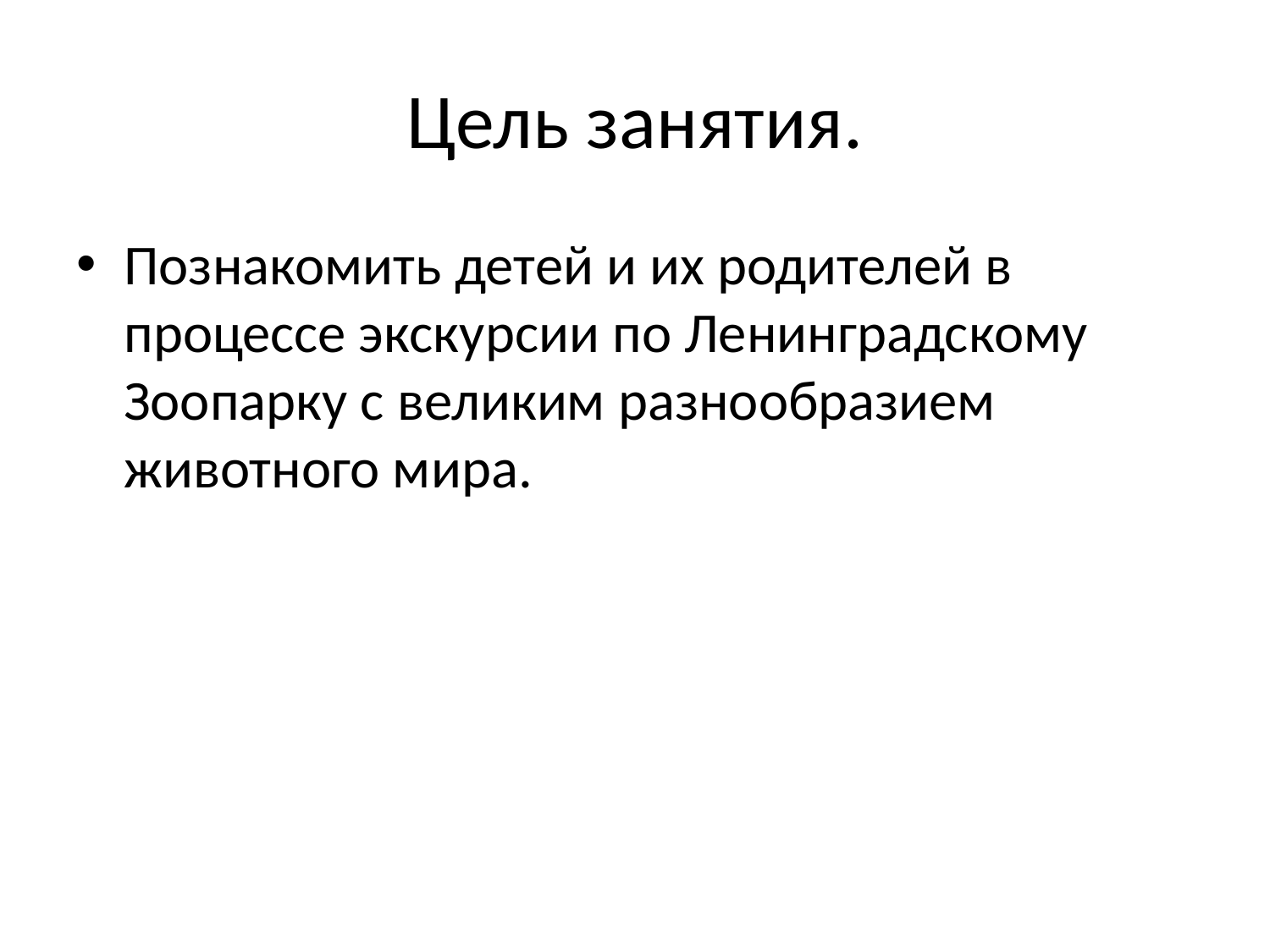

# Цель занятия.
Познакомить детей и их родителей в процессе экскурсии по Ленинградскому Зоопарку с великим разнообразием животного мира.